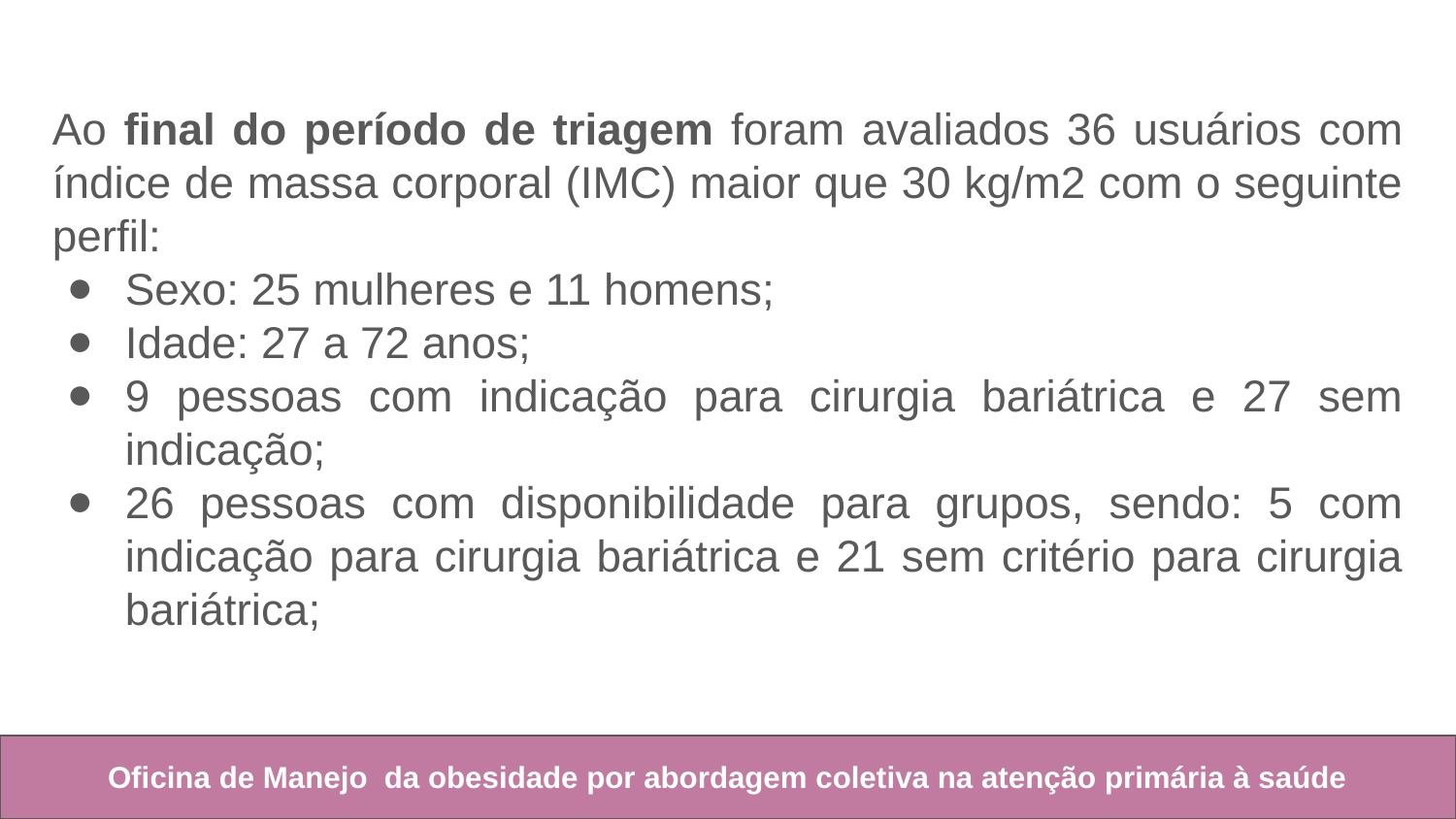

Ao final do período de triagem foram avaliados 36 usuários com índice de massa corporal (IMC) maior que 30 kg/m2 com o seguinte perfil:
Sexo: 25 mulheres e 11 homens;
Idade: 27 a 72 anos;
9 pessoas com indicação para cirurgia bariátrica e 27 sem indicação;
26 pessoas com disponibilidade para grupos, sendo: 5 com indicação para cirurgia bariátrica e 21 sem critério para cirurgia bariátrica;